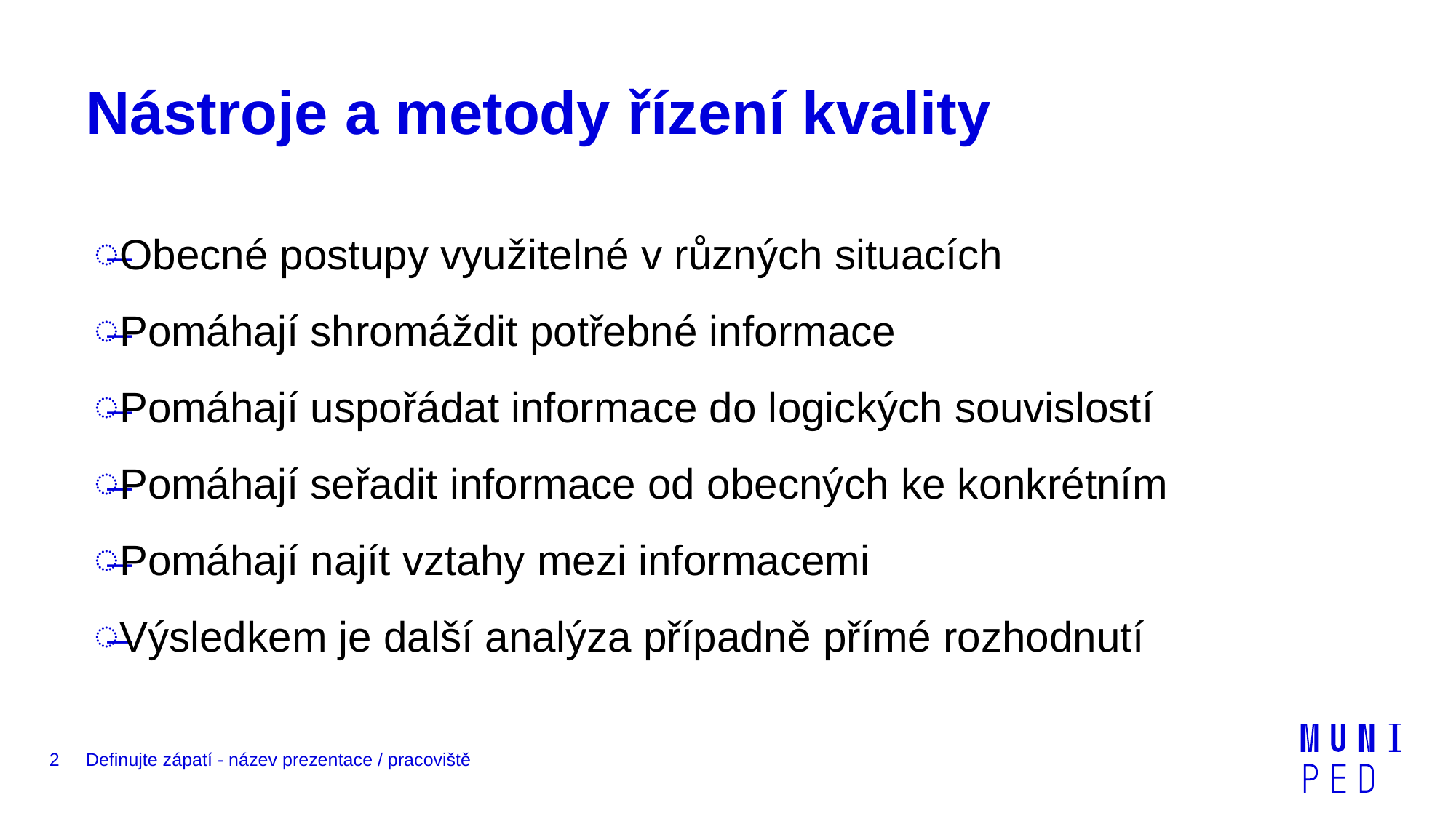

# Nástroje a metody řízení kvality
Obecné postupy využitelné v různých situacích
Pomáhají shromáždit potřebné informace
Pomáhají uspořádat informace do logických souvislostí
Pomáhají seřadit informace od obecných ke konkrétním
Pomáhají najít vztahy mezi informacemi
Výsledkem je další analýza případně přímé rozhodnutí

2
Definujte zápatí - název prezentace / pracoviště